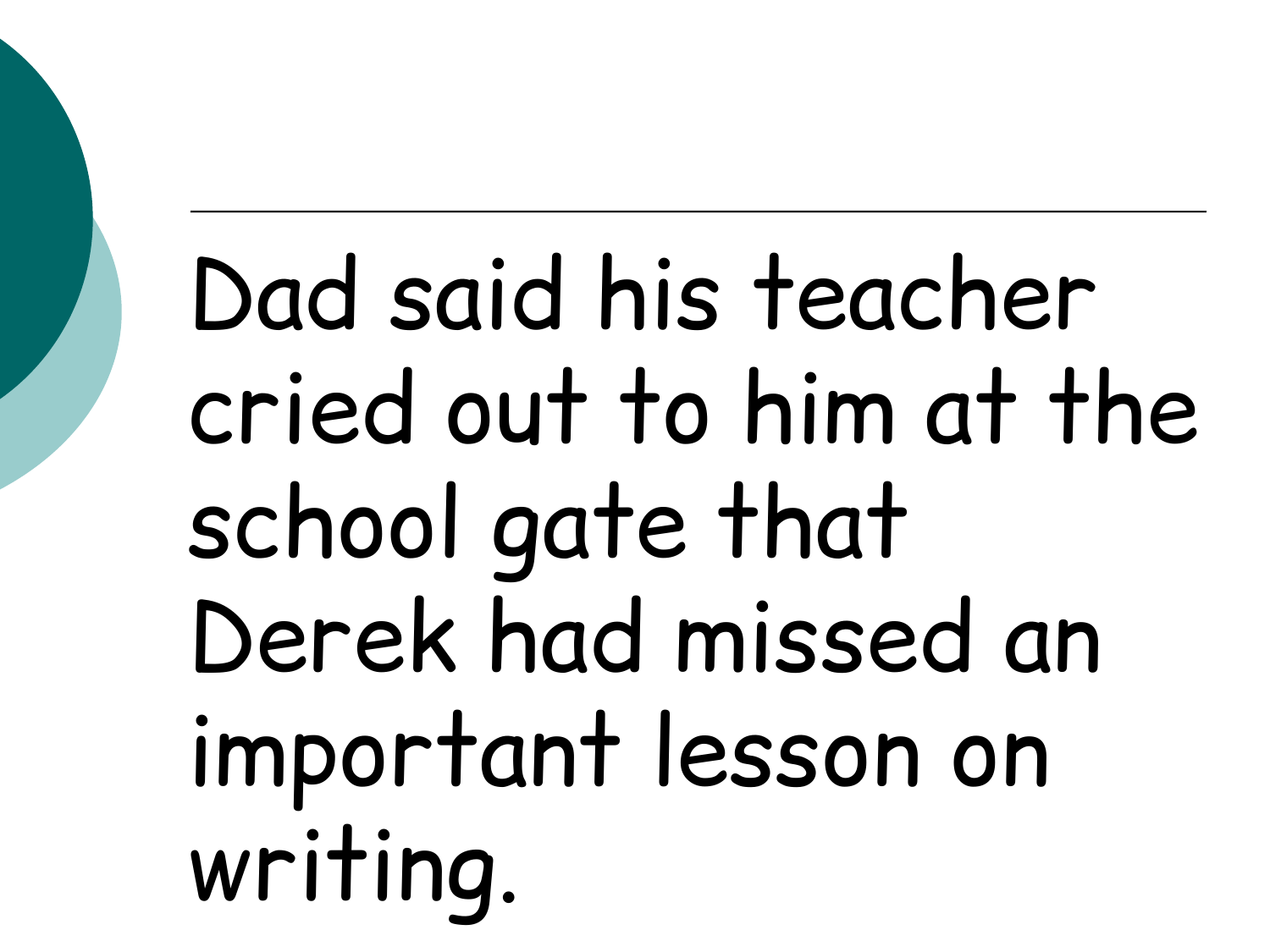

Dad said his teacher cried out to him at the school gate that Derek had missed an important lesson on writing.